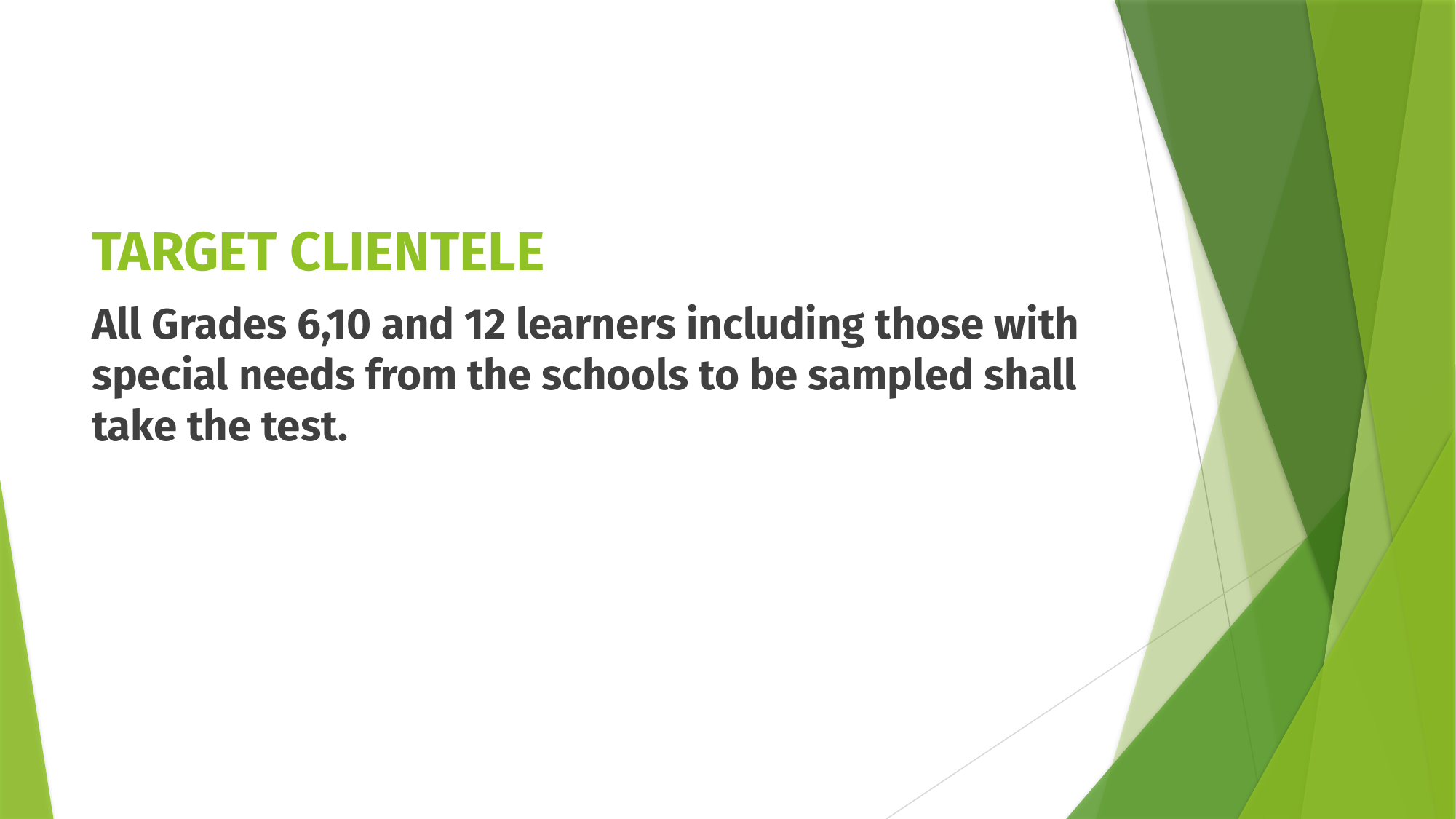

#
TARGET CLIENTELE
All Grades 6,10 and 12 learners including those with special needs from the schools to be sampled shall take the test.